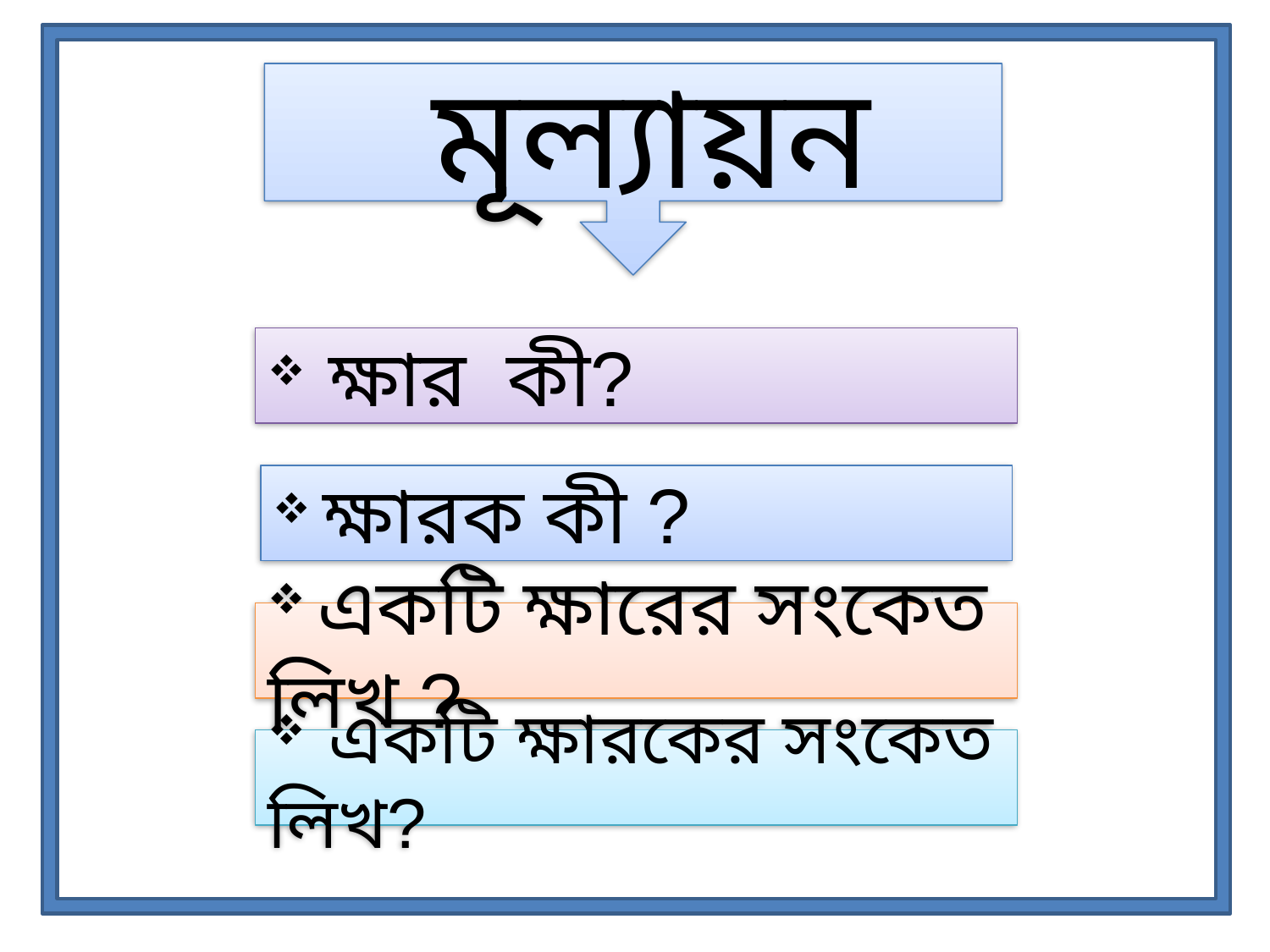

মূল্যায়ন
  ক্ষার  কী?
 ক্ষারক কী ?
 একটি ক্ষারের সংকেত লিখ ?
  একটি ক্ষারকের সংকেত লিখ?